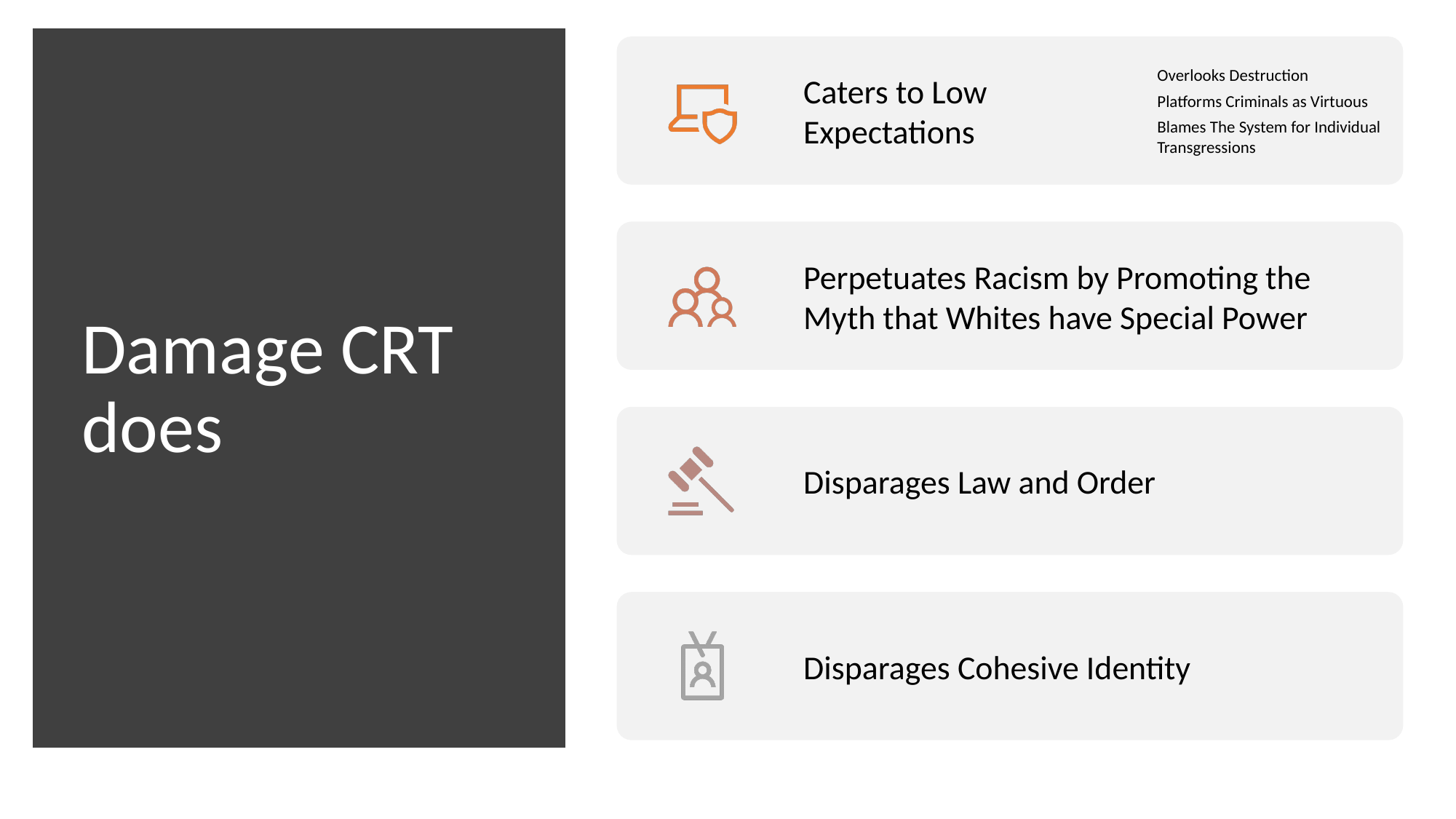

Caters to Low Expectations
Overlooks Destruction
Platforms Criminals as Virtuous
Blames The System for Individual Transgressions
Perpetuates Racism by Promoting the Myth that Whites have Special Power
Disparages Law and Order
Disparages Cohesive Identity
# Damage CRT does